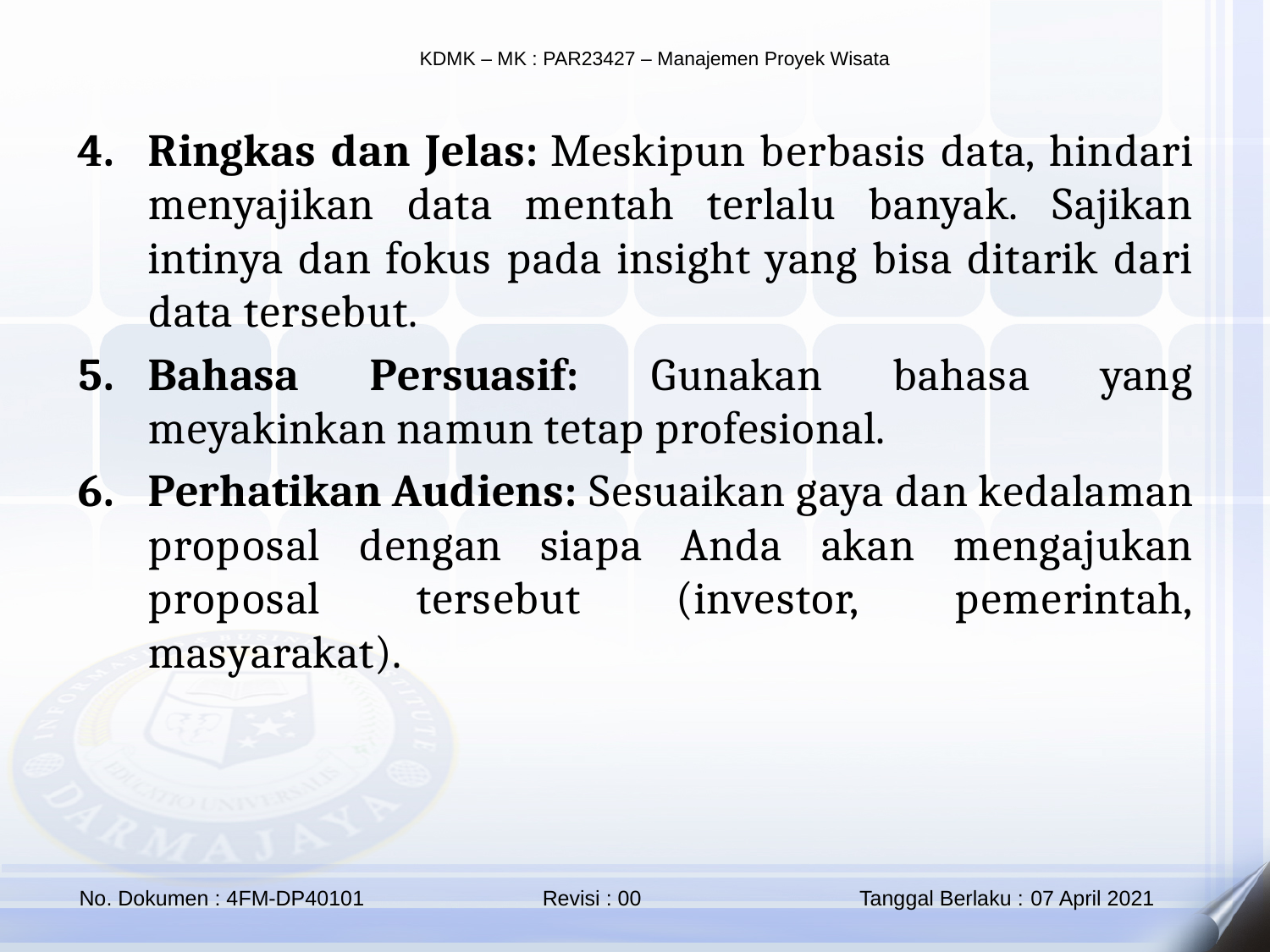

Ringkas dan Jelas: Meskipun berbasis data, hindari menyajikan data mentah terlalu banyak. Sajikan intinya dan fokus pada insight yang bisa ditarik dari data tersebut.
Bahasa Persuasif: Gunakan bahasa yang meyakinkan namun tetap profesional.
Perhatikan Audiens: Sesuaikan gaya dan kedalaman proposal dengan siapa Anda akan mengajukan proposal tersebut (investor, pemerintah, masyarakat).